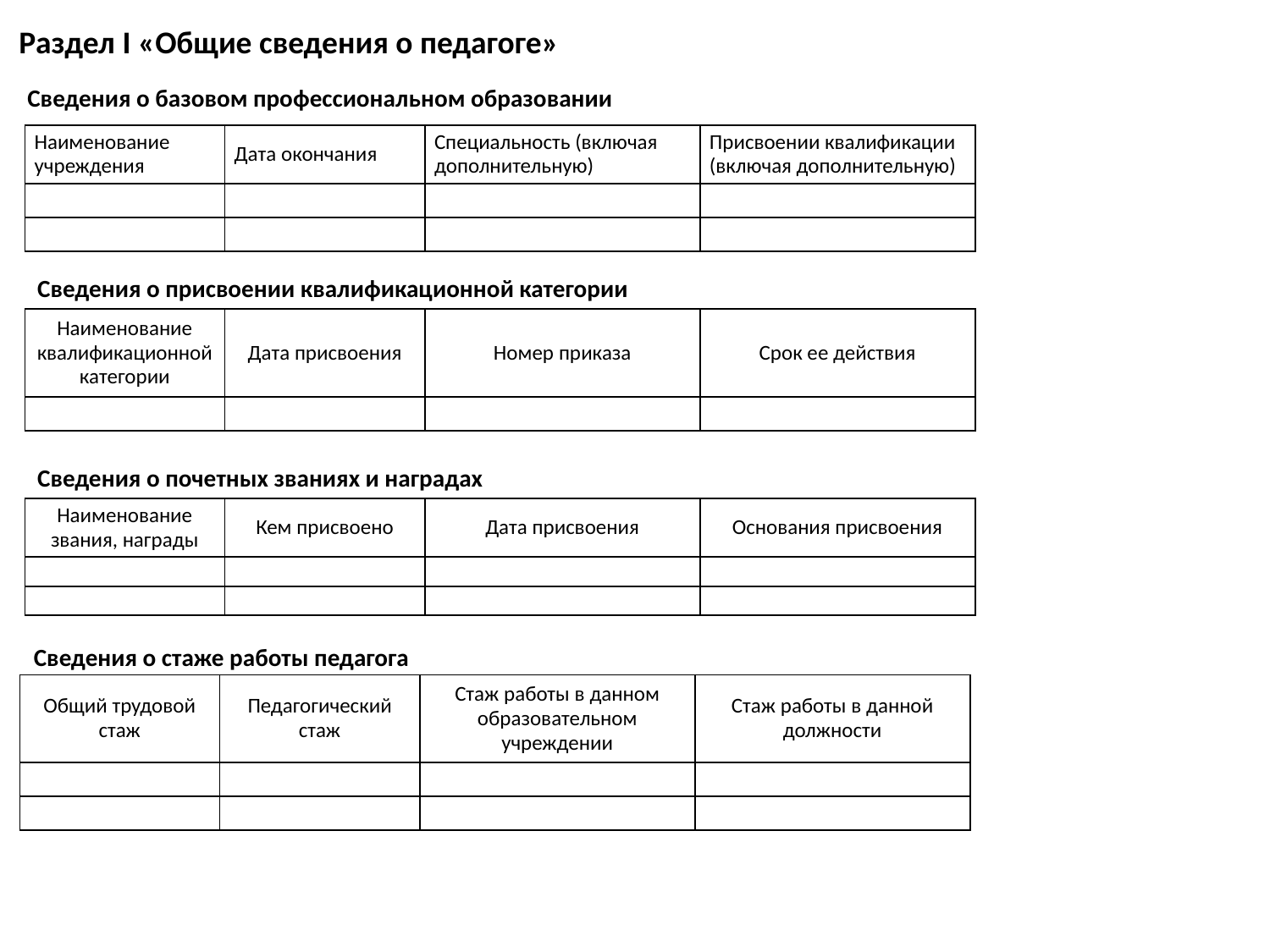

Раздел I «Общие сведения о педагоге»
Сведения о базовом профессиональном образовании
| Наименование учреждения | Дата окончания | Специальность (включая дополнительную) | Присвоении квалификации (включая дополнительную) |
| --- | --- | --- | --- |
|  |  |  |  |
|  |  |  |  |
Сведения о присвоении квалификационной категории
| Наименование квалификационной категории | Дата присвоения | Номер приказа | Срок ее действия |
| --- | --- | --- | --- |
|  |  |  |  |
Сведения о почетных званиях и наградах
| Наименование звания, награды | Кем присвоено | Дата присвоения | Основания присвоения |
| --- | --- | --- | --- |
|  |  |  |  |
|  |  |  |  |
Сведения о стаже работы педагога
| Общий трудовой стаж | Педагогический стаж | Стаж работы в данном образовательном учреждении | Стаж работы в данной должности |
| --- | --- | --- | --- |
|  |  |  |  |
|  |  |  |  |